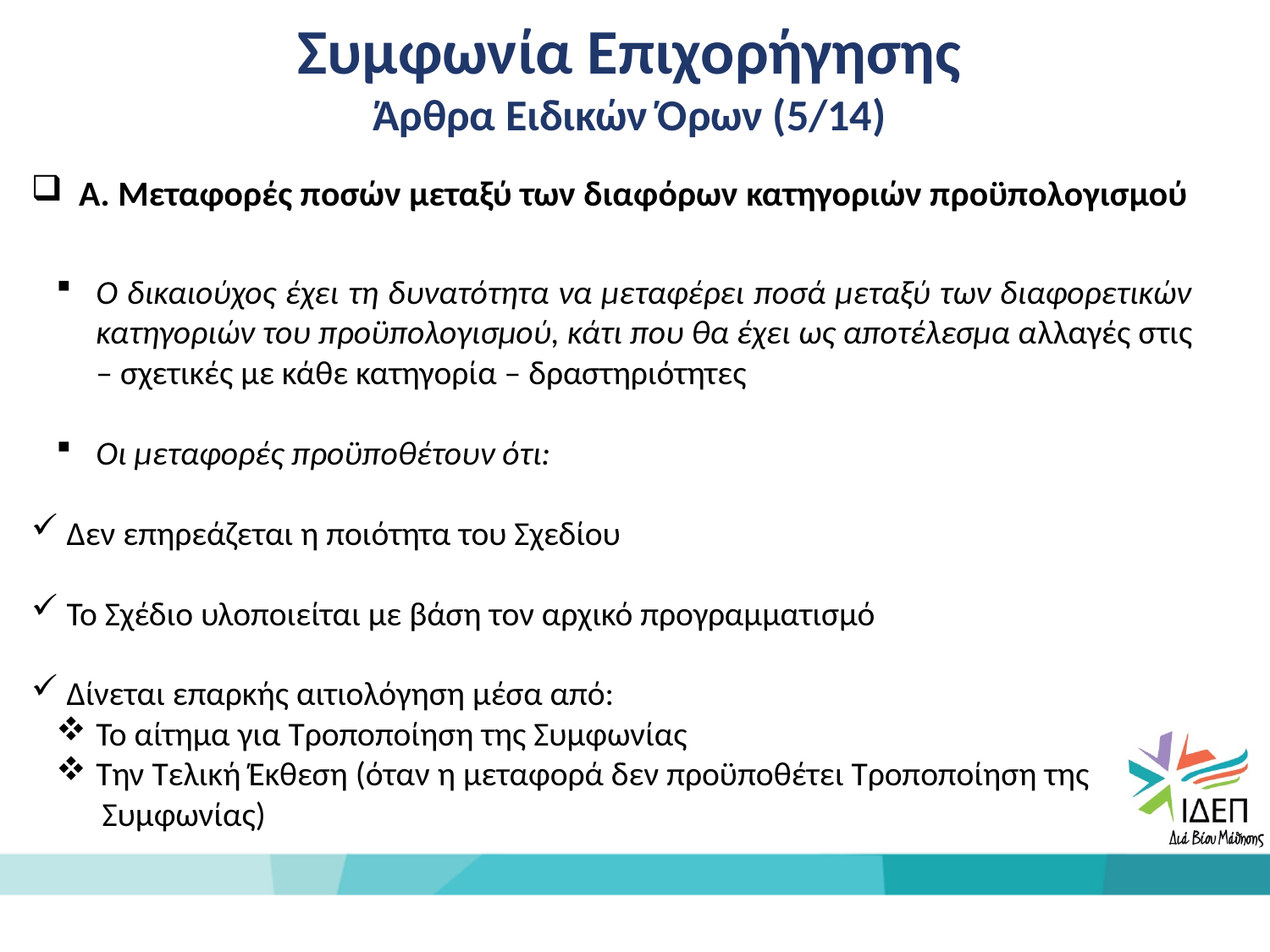

Συμφωνία Επιχορήγησης
Άρθρα Ειδικών Όρων (5/14)

A. Μεταφορές ποσών μεταξύ των διαφόρων κατηγοριών προϋπολογισμού

Ο δικαιούχος έχει τη δυνατότητα να μεταφέρει ποσά μεταξύ των διαφορετικών κατηγοριών του προϋπολογισμού, κάτι που θα έχει ως αποτέλεσμα αλλαγές στις – σχετικές με κάθε κατηγορία – δραστηριότητες

Οι μεταφορές προϋποθέτουν ότι:

 Δεν επηρεάζεται η ποιότητα του Σχεδίου

 Το Σχέδιο υλοποιείται με βάση τον αρχικό προγραμματισμό

 Δίνεται επαρκής αιτιολόγηση μέσα από:
Το αίτημα για Τροποποίηση της Συμφωνίας
Την Τελική Έκθεση (όταν η μεταφορά δεν προϋποθέτει Τροποποίηση της
      Συμφωνίας)